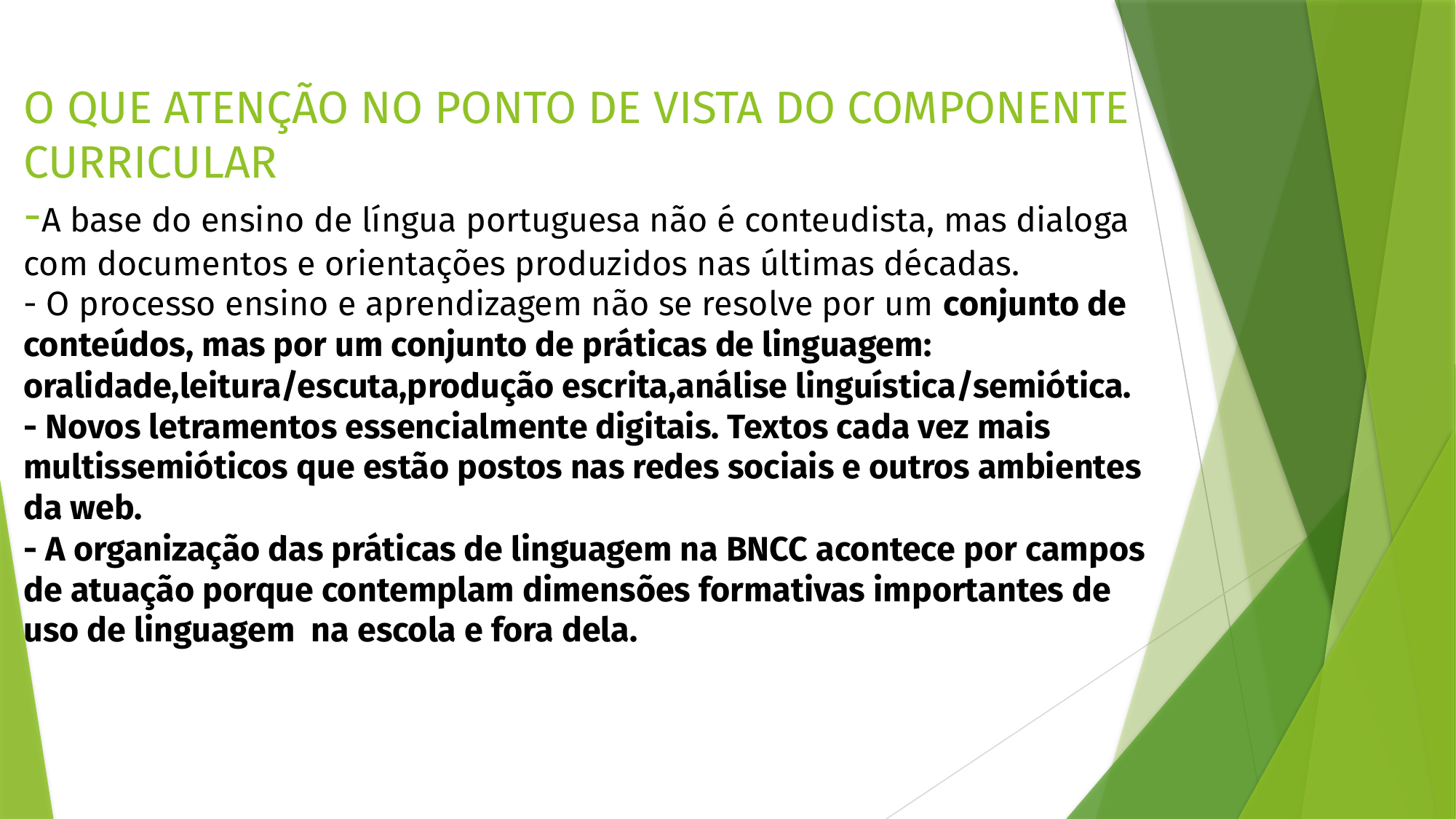

# O QUE ATENÇÃO NO PONTO DE VISTA DO COMPONENTE CURRICULAR -A base do ensino de língua portuguesa não é conteudista, mas dialoga com documentos e orientações produzidos nas últimas décadas. - O processo ensino e aprendizagem não se resolve por um conjunto de conteúdos, mas por um conjunto de práticas de linguagem: oralidade,leitura/escuta,produção escrita,análise linguística/semiótica. - Novos letramentos essencialmente digitais. Textos cada vez mais multissemióticos que estão postos nas redes sociais e outros ambientes da web. - A organização das práticas de linguagem na BNCC acontece por campos de atuação porque contemplam dimensões formativas importantes de uso de linguagem  na escola e fora dela.